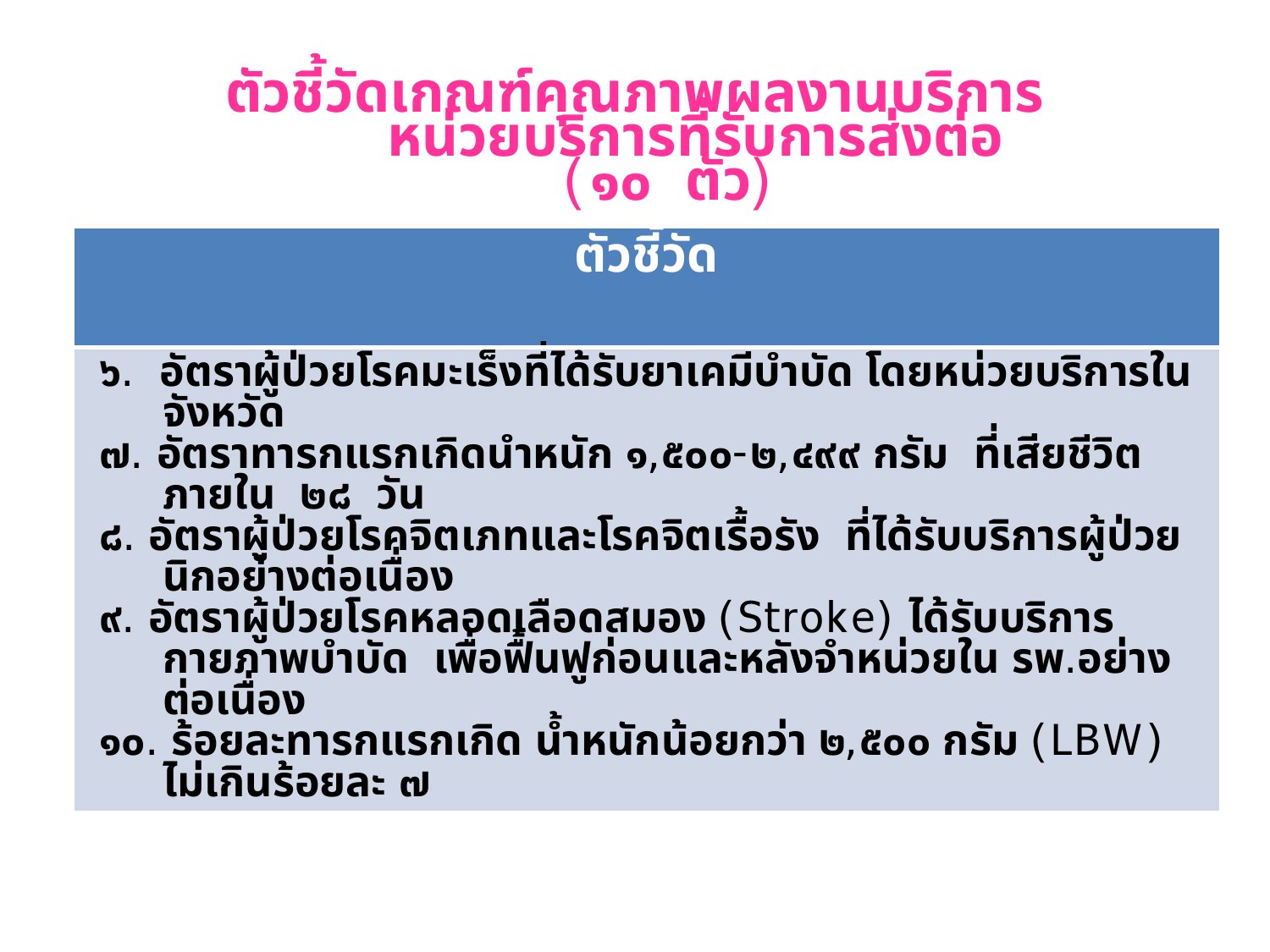

# ตัวชี้วัดเกณฑ์คุณภาพผลงานบริการ หน่วยบริการที่รับการส่งต่อ (๑๐  ตัว)
| ตัวชี้วัด |
| --- |
| ๖. อัตราผู้ป่วยโรคมะเร็งที่ได้รับยาเคมีบำบัด โดยหน่วยบริการในจังหวัด ๗. อัตราทารกแรกเกิดนำหนัก ๑,๕๐๐-๒,๔๙๙ กรัม ที่เสียชีวิต ภายใน ๒๘ วัน ๘. อัตราผู้ป่วยโรคจิตเภทและโรคจิตเรื้อรัง ที่ได้รับบริการผู้ป่วยนิกอย่างต่อเนื่อง ๙. อัตราผู้ป่วยโรคหลอดเลือดสมอง (Stroke) ได้รับบริการกายภาพบำบัด เพื่อฟื้นฟูก่อนและหลังจำหน่วยใน รพ.อย่างต่อเนื่อง ๑๐. ร้อยละทารกแรกเกิด น้ำหนักน้อยกว่า ๒,๕๐๐ กรัม (LBW) ไม่เกินร้อยละ ๗ |